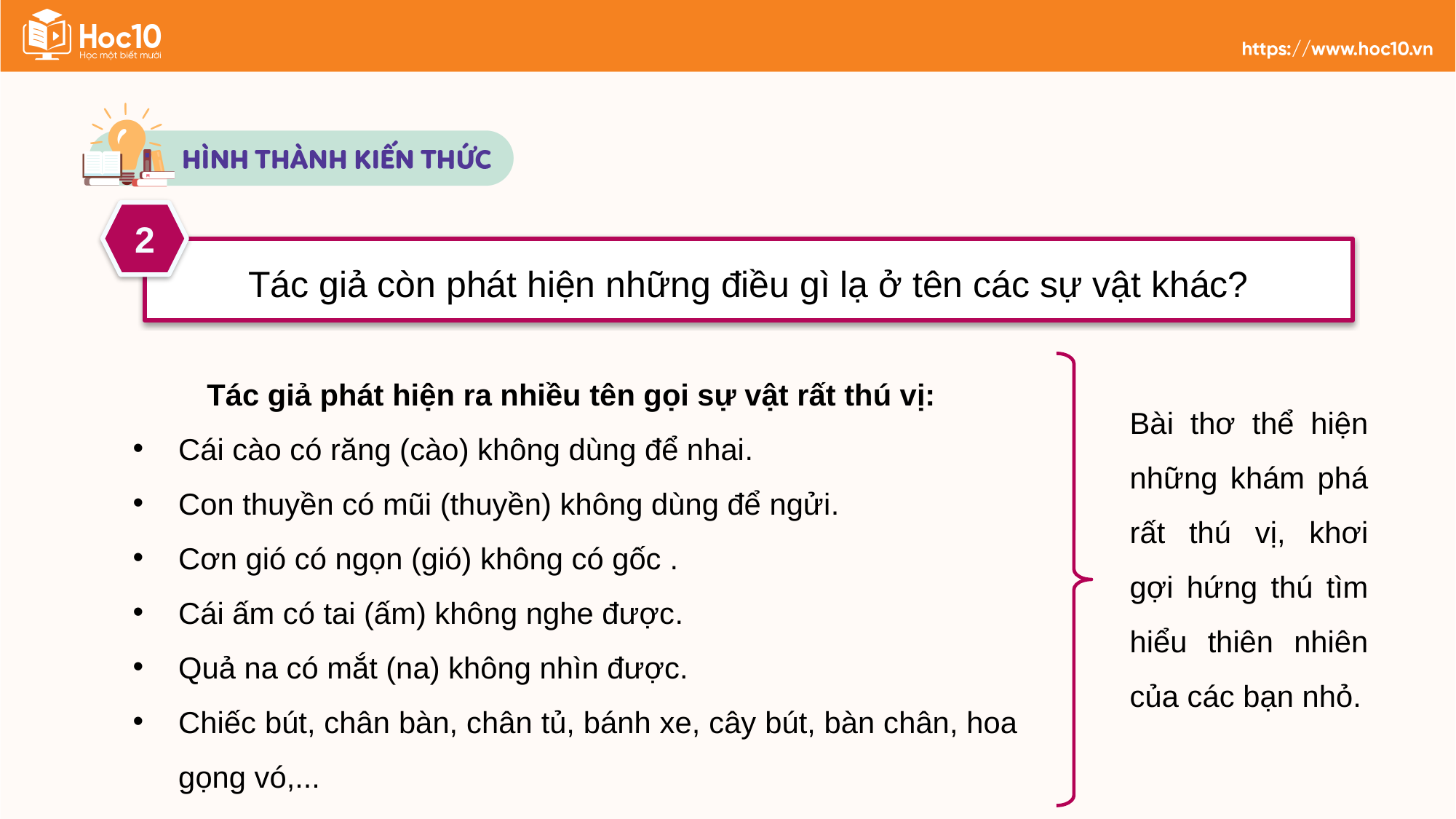

2
Tác giả còn phát hiện những điều gì lạ ở tên các sự vật khác?
Tác giả phát hiện ra nhiều tên gọi sự vật rất thú vị:
Cái cào có răng (cào) không dùng để nhai.
Con thuyền có mũi (thuyền) không dùng để ngửi.
Cơn gió có ngọn (gió) không có gốc .
Cái ấm có tai (ấm) không nghe được.
Quả na có mắt (na) không nhìn được.
Chiếc bút, chân bàn, chân tủ, bánh xe, cây bút, bàn chân, hoa gọng vó,...

Bài thơ thể hiện những khám phá rất thú vị, khơi gợi hứng thú tìm hiểu thiên nhiên của các bạn nhỏ.